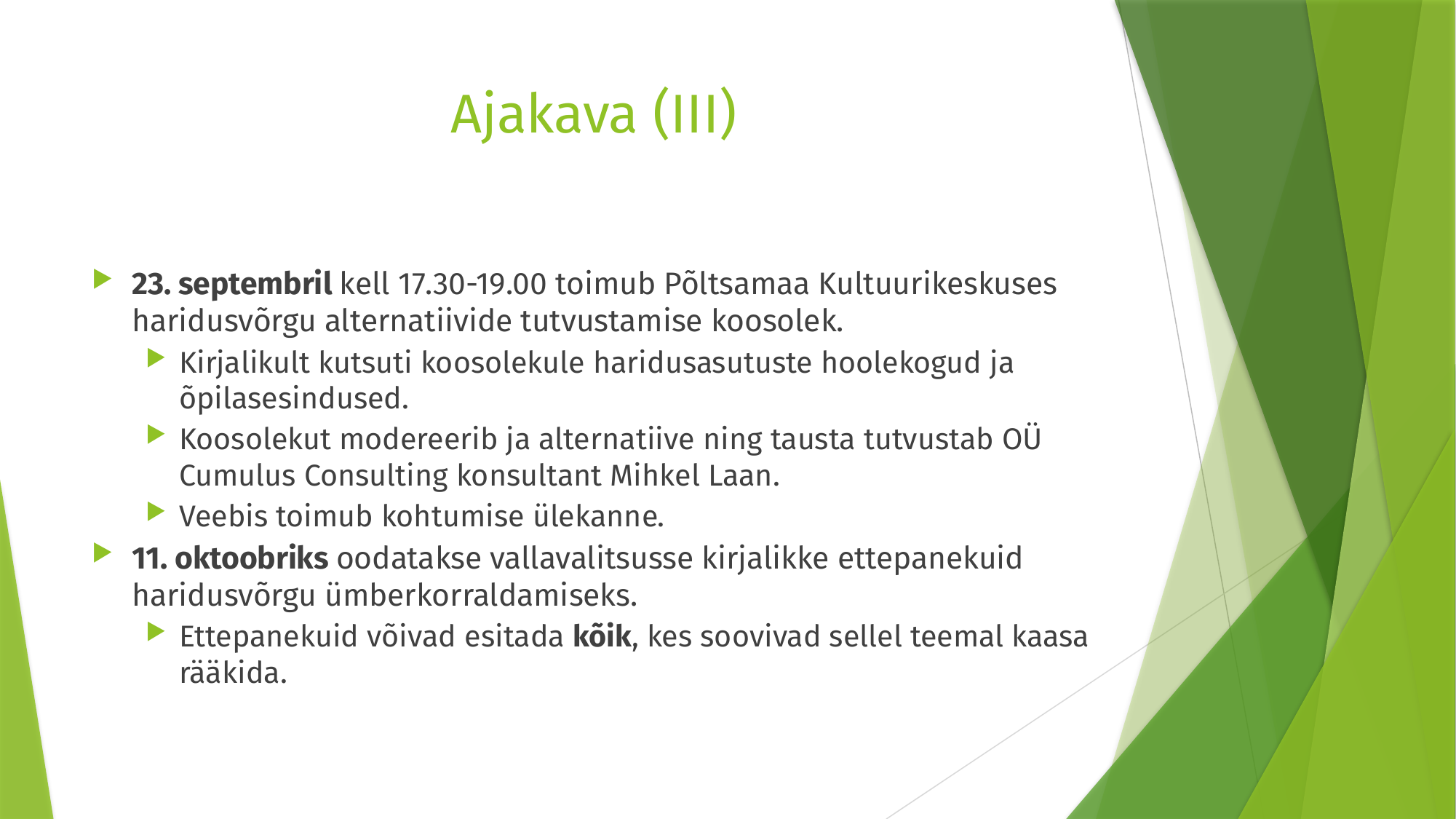

# Ajakava (III)
23. septembril kell 17.30-19.00 toimub Põltsamaa Kultuurikeskuses haridusvõrgu alternatiivide tutvustamise koosolek.
Kirjalikult kutsuti koosolekule haridusasutuste hoolekogud ja õpilasesindused.
Koosolekut modereerib ja alternatiive ning tausta tutvustab OÜ Cumulus Consulting konsultant Mihkel Laan.
Veebis toimub kohtumise ülekanne.
11. oktoobriks oodatakse vallavalitsusse kirjalikke ettepanekuid haridusvõrgu ümberkorraldamiseks.
Ettepanekuid võivad esitada kõik, kes soovivad sellel teemal kaasa rääkida.